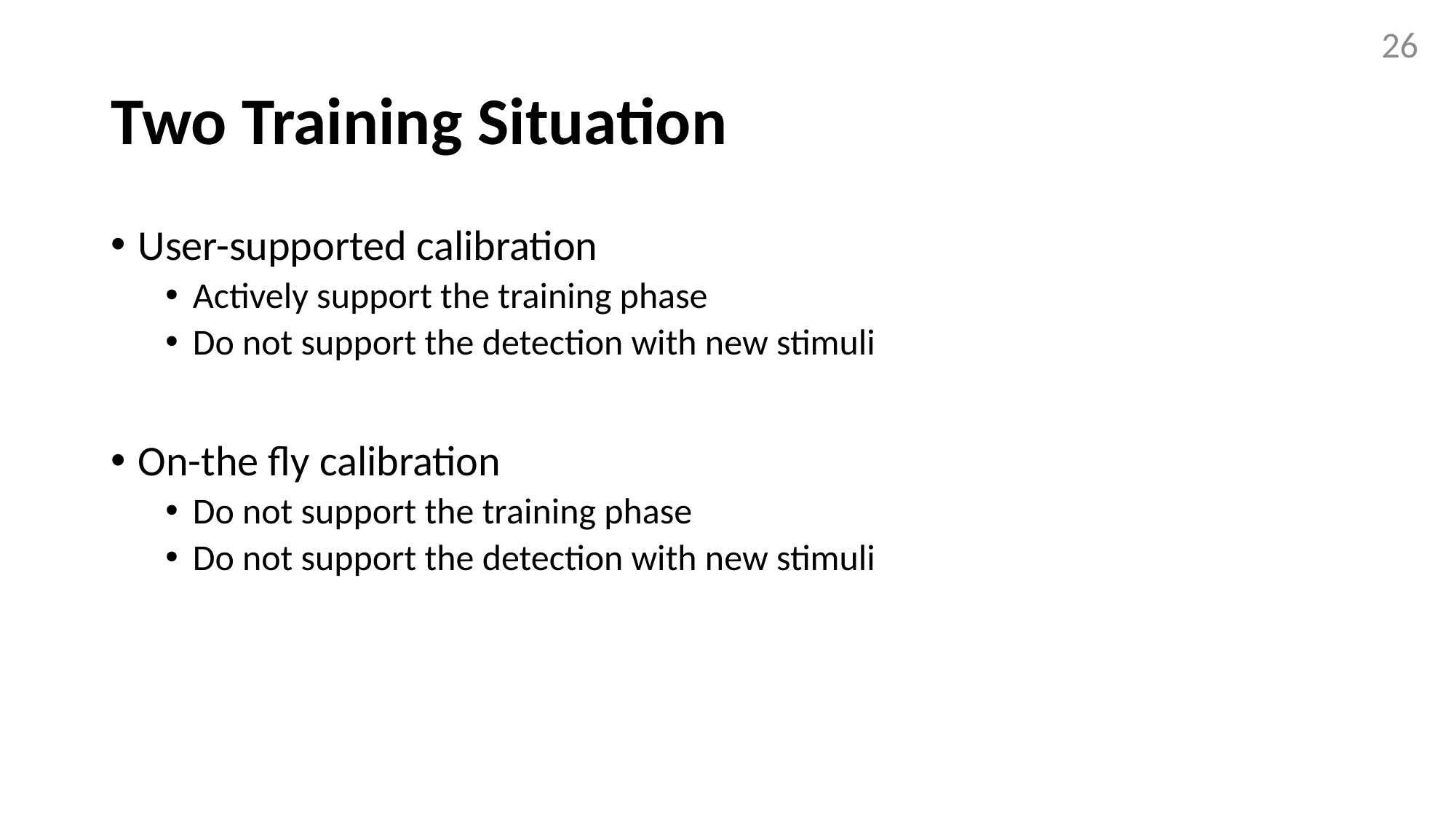

26
# Two Training Situation
User-supported calibration
Actively support the training phase
Do not support the detection with new stimuli

On-the fly calibration
Do not support the training phase
Do not support the detection with new stimuli